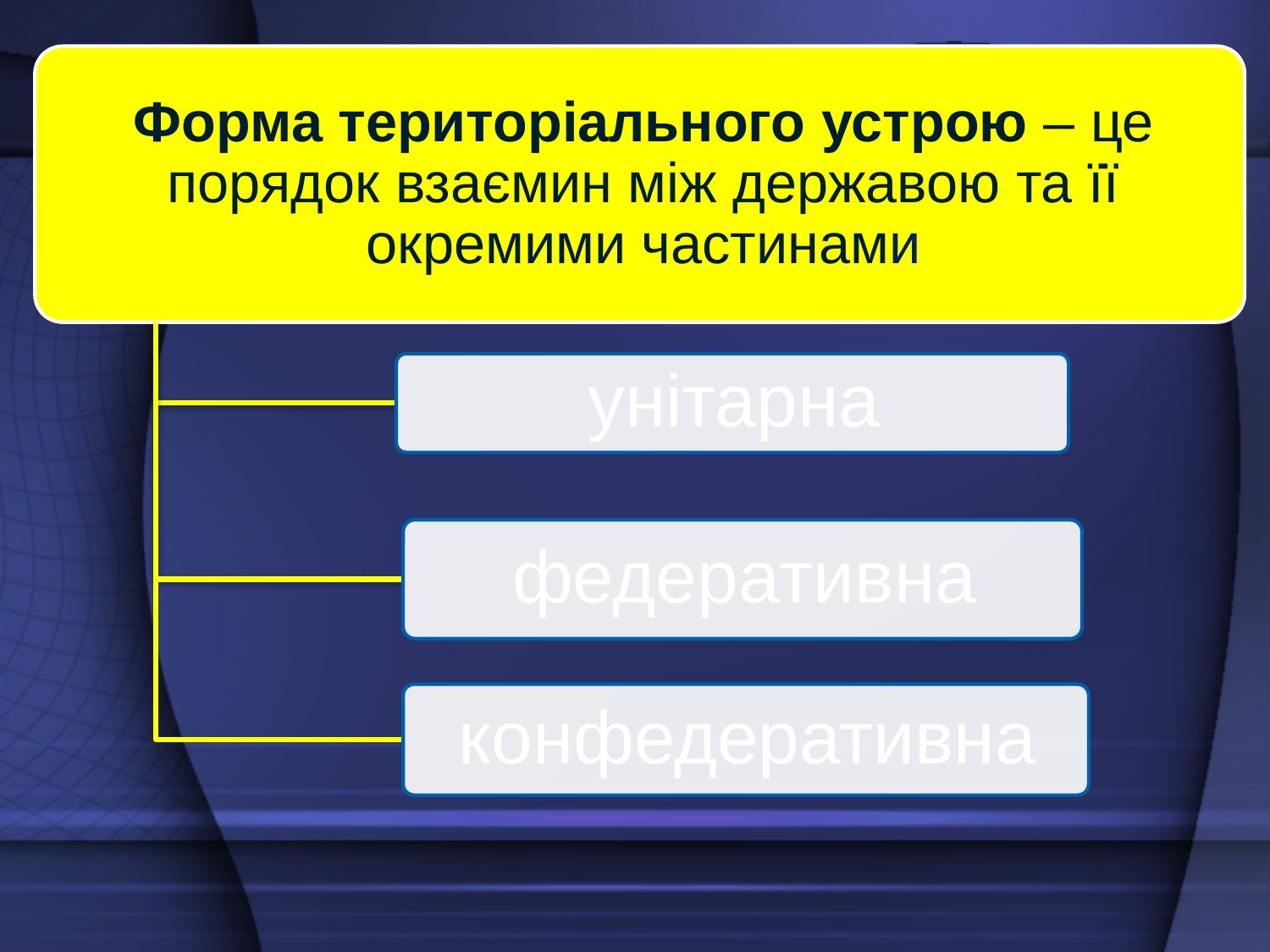

Форма територіального устрою – це порядок взаємин між державою та її окремими частинами
унітарна
федеративна
конфедеративна
#